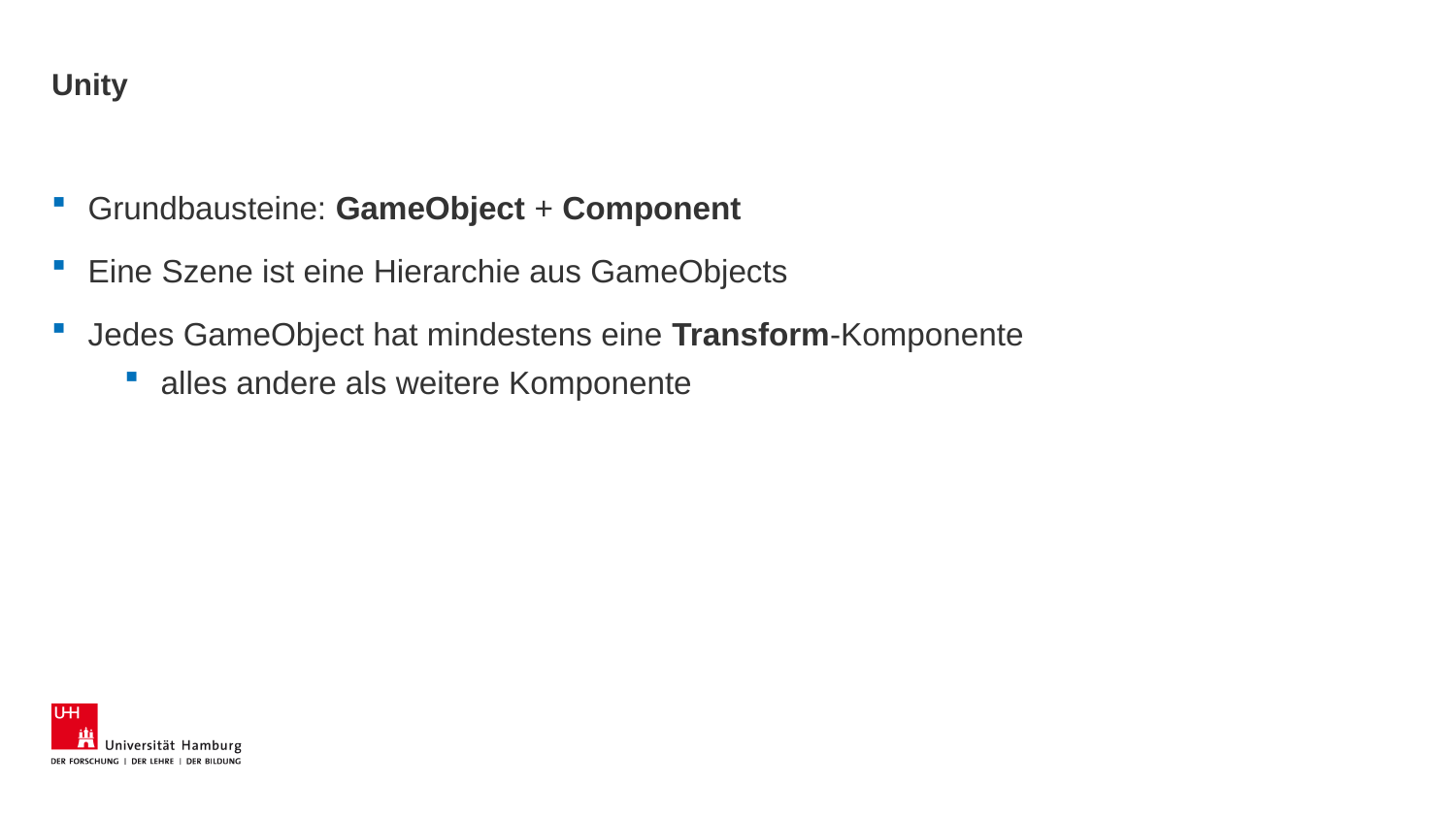

# Unity
Grundbausteine: GameObject + Component
Eine Szene ist eine Hierarchie aus GameObjects
Jedes GameObject hat mindestens eine Transform-Komponente
alles andere als weitere Komponente